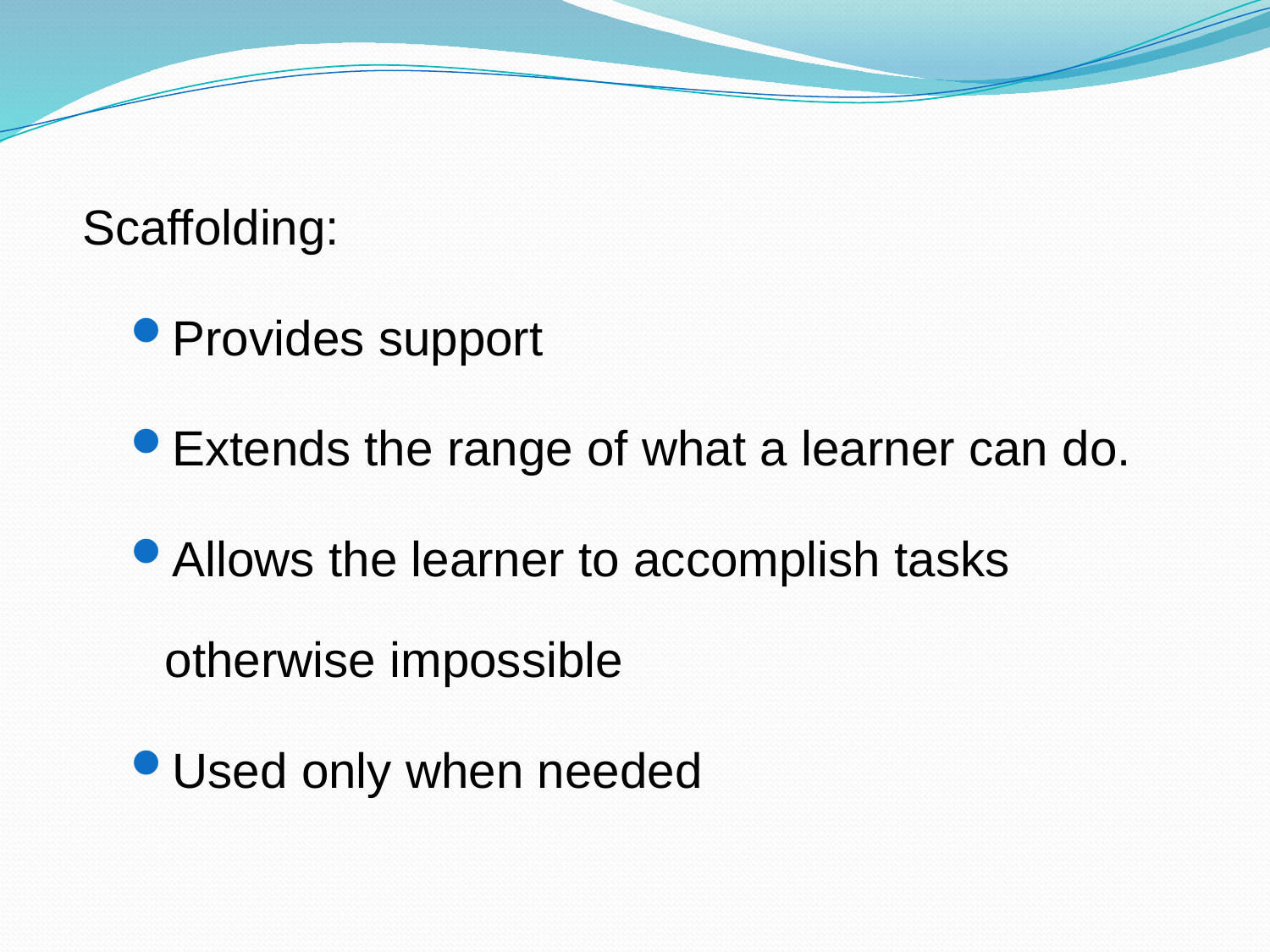

Scaffolding:
Provides support
Extends the range of what a learner can do.
Allows the learner to accomplish tasks otherwise impossible
Used only when needed